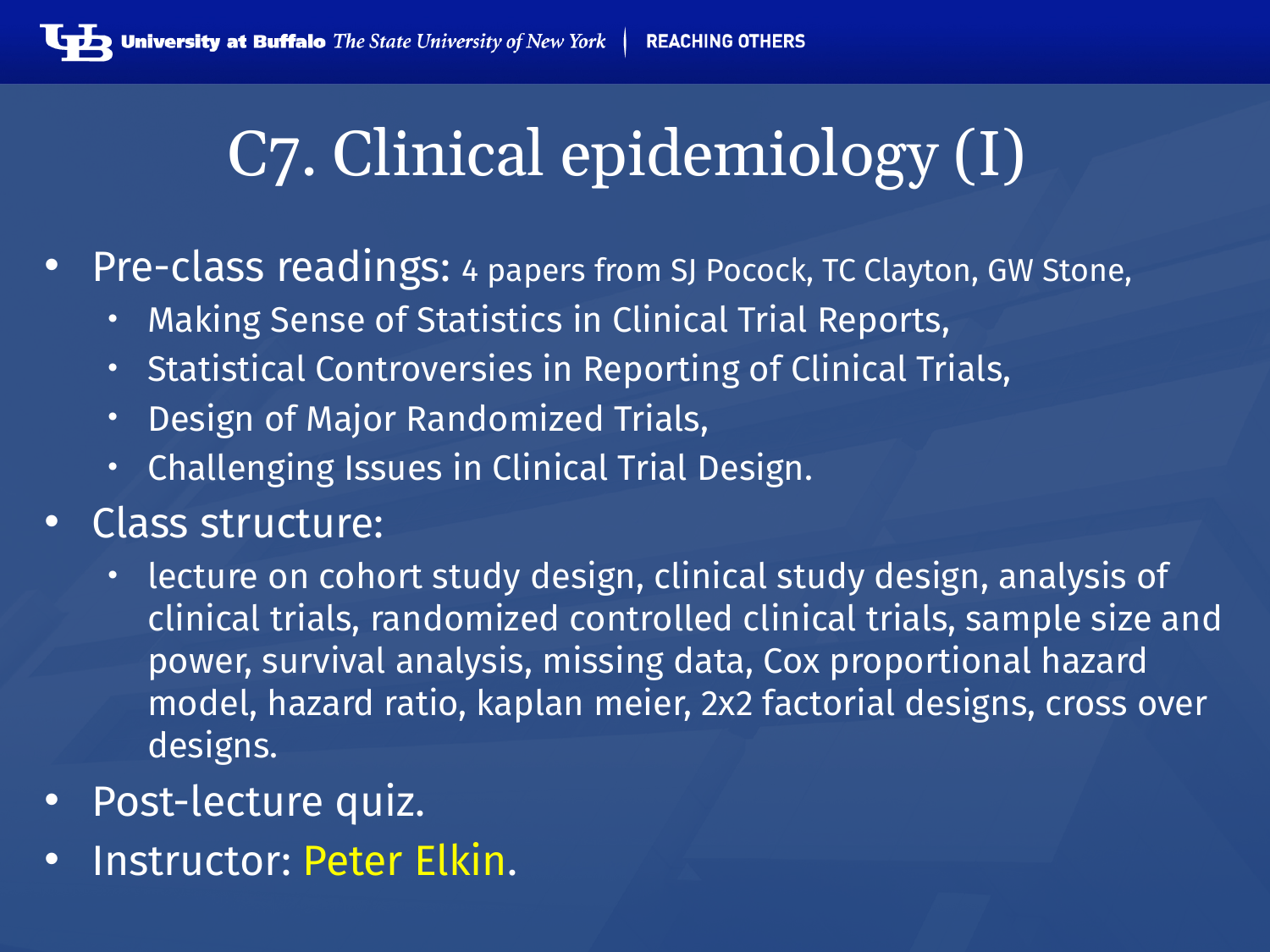

# C7. Clinical epidemiology (I)
Pre-class readings: 4 papers from SJ Pocock, TC Clayton, GW Stone,
Making Sense of Statistics in Clinical Trial Reports,
Statistical Controversies in Reporting of Clinical Trials,
Design of Major Randomized Trials,
Challenging Issues in Clinical Trial Design.
Class structure:
lecture on cohort study design, clinical study design, analysis of clinical trials, randomized controlled clinical trials, sample size and power, survival analysis, missing data, Cox proportional hazard model, hazard ratio, kaplan meier, 2x2 factorial designs, cross over designs.
Post-lecture quiz.
Instructor: Peter Elkin.